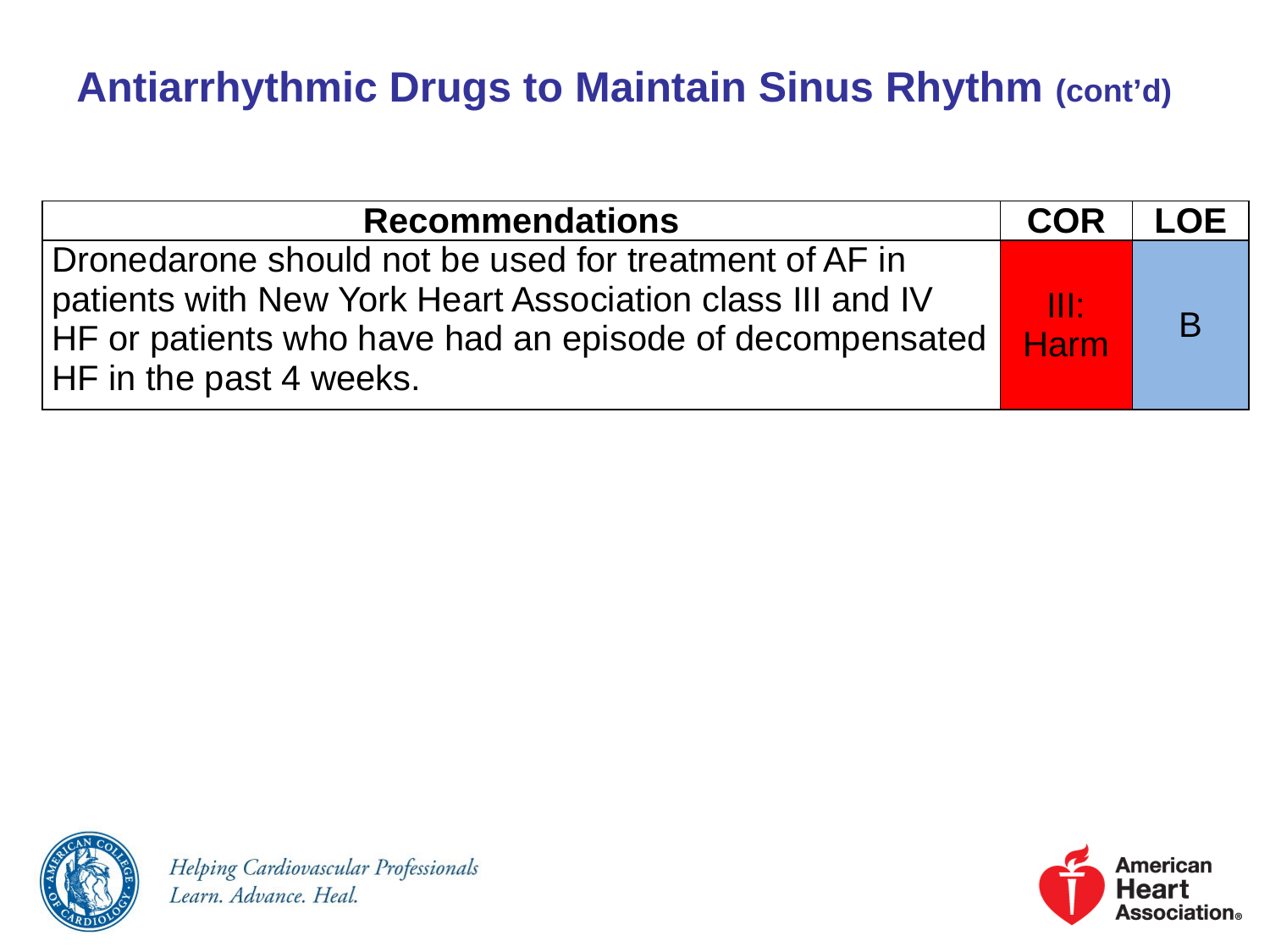

# Antiarrhythmic Drugs to Maintain Sinus Rhythm (cont’d)
| Recommendations | COR | LOE |
| --- | --- | --- |
| Dronedarone should not be used for treatment of AF in patients with New York Heart Association class III and IV HF or patients who have had an episode of decompensated HF in the past 4 weeks. | III: Harm | B |